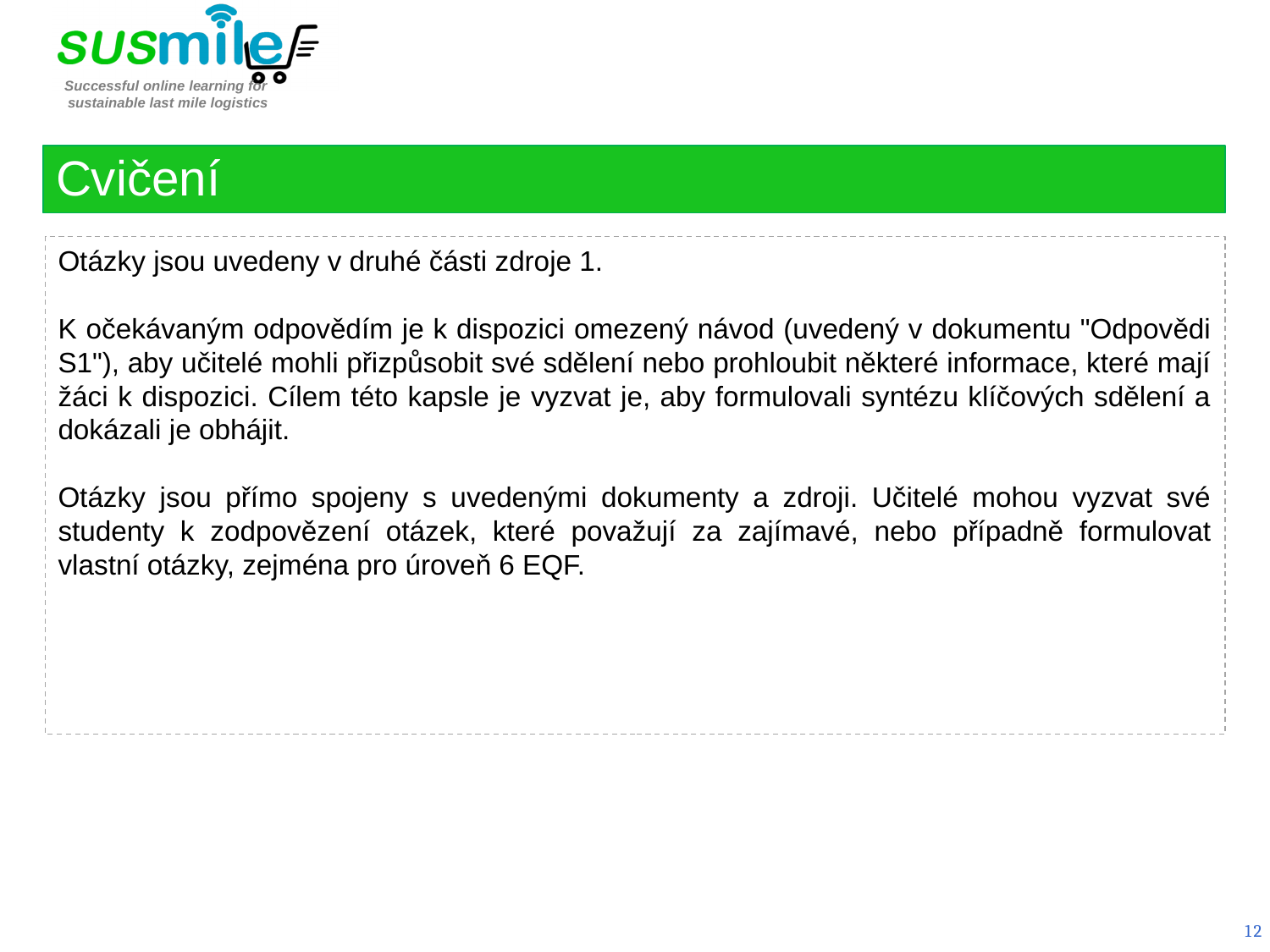

Cvičení
Otázky jsou uvedeny v druhé části zdroje 1.

K očekávaným odpovědím je k dispozici omezený návod (uvedený v dokumentu "Odpovědi S1"), aby učitelé mohli přizpůsobit své sdělení nebo prohloubit některé informace, které mají žáci k dispozici. Cílem této kapsle je vyzvat je, aby formulovali syntézu klíčových sdělení a dokázali je obhájit.

Otázky jsou přímo spojeny s uvedenými dokumenty a zdroji. Učitelé mohou vyzvat své studenty k zodpovězení otázek, které považují za zajímavé, nebo případně formulovat vlastní otázky, zejména pro úroveň 6 EQF.
12